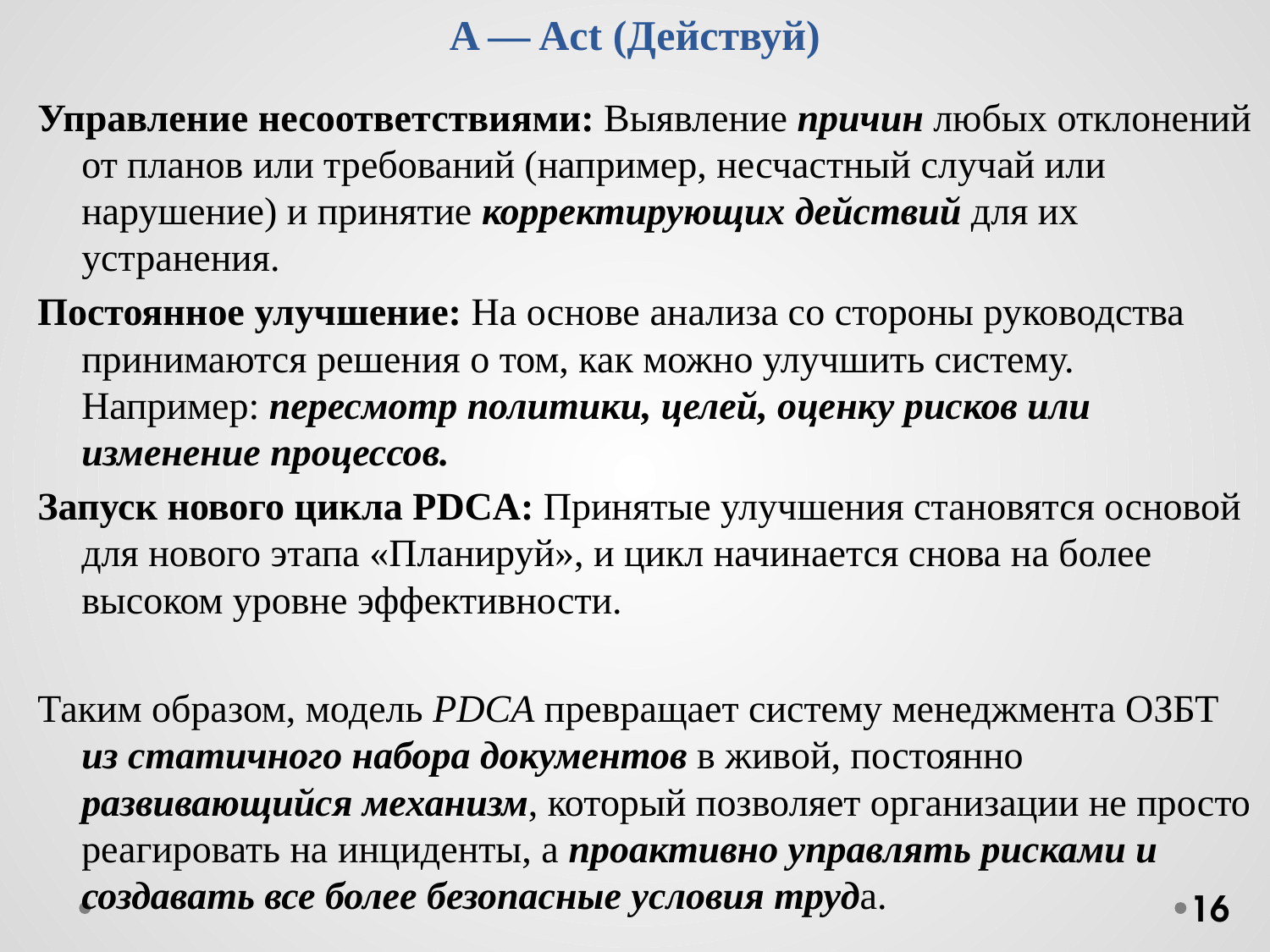

# A — Act (Действуй)
Управление несоответствиями: Выявление причин любых отклонений от планов или требований (например, несчастный случай или нарушение) и принятие корректирующих действий для их устранения.
Постоянное улучшение: На основе анализа со стороны руководства принимаются решения о том, как можно улучшить систему. Например: пересмотр политики, целей, оценку рисков или изменение процессов.
Запуск нового цикла PDCA: Принятые улучшения становятся основой для нового этапа «Планируй», и цикл начинается снова на более высоком уровне эффективности.

Таким образом, модель PDCA превращает систему менеджмента ОЗБТ из статичного набора документов в живой, постоянно развивающийся механизм, который позволяет организации не просто реагировать на инциденты, а проактивно управлять рисками и создавать все более безопасные условия труда.

16